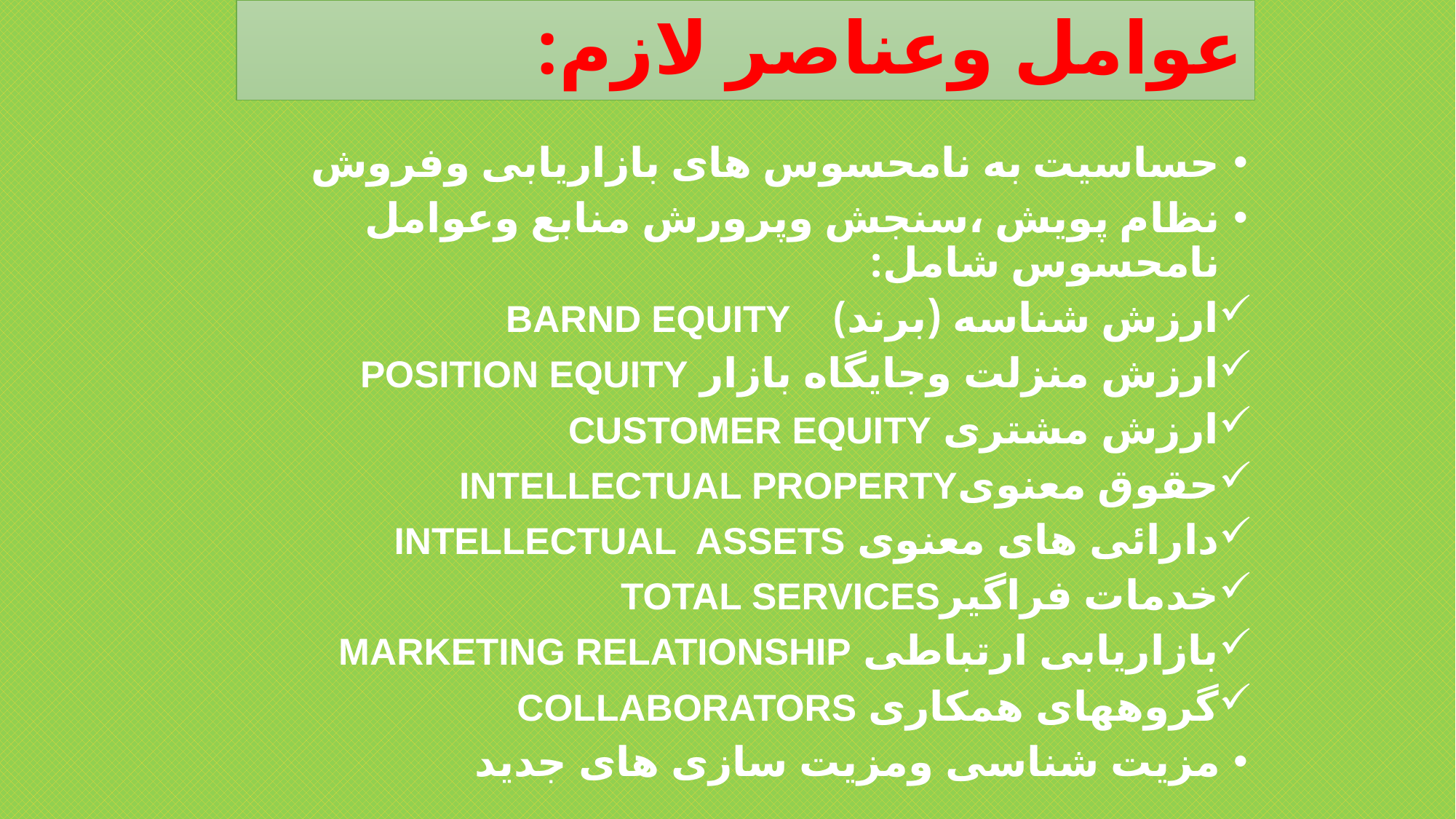

# عوامل وعناصر لازم:
حساسیت به نامحسوس های بازاریابی وفروش
نظام پویش ،سنجش وپرورش منابع وعوامل نامحسوس شامل:
ارزش شناسه (برند)    BARND EQUITY
ارزش منزلت وجایگاه بازار POSITION EQUITY
ارزش مشتری CUSTOMER EQUITY
حقوق معنویINTELLECTUAL PROPERTY
دارائی های معنوی INTELLECTUAL  ASSETS
خدمات فراگیرTOTAL SERVICES
بازاریابی ارتباطی MARKETING RELATIONSHIP
گروههای همکاری COLLABORATORS
مزیت شناسی ومزیت سازی های جدید